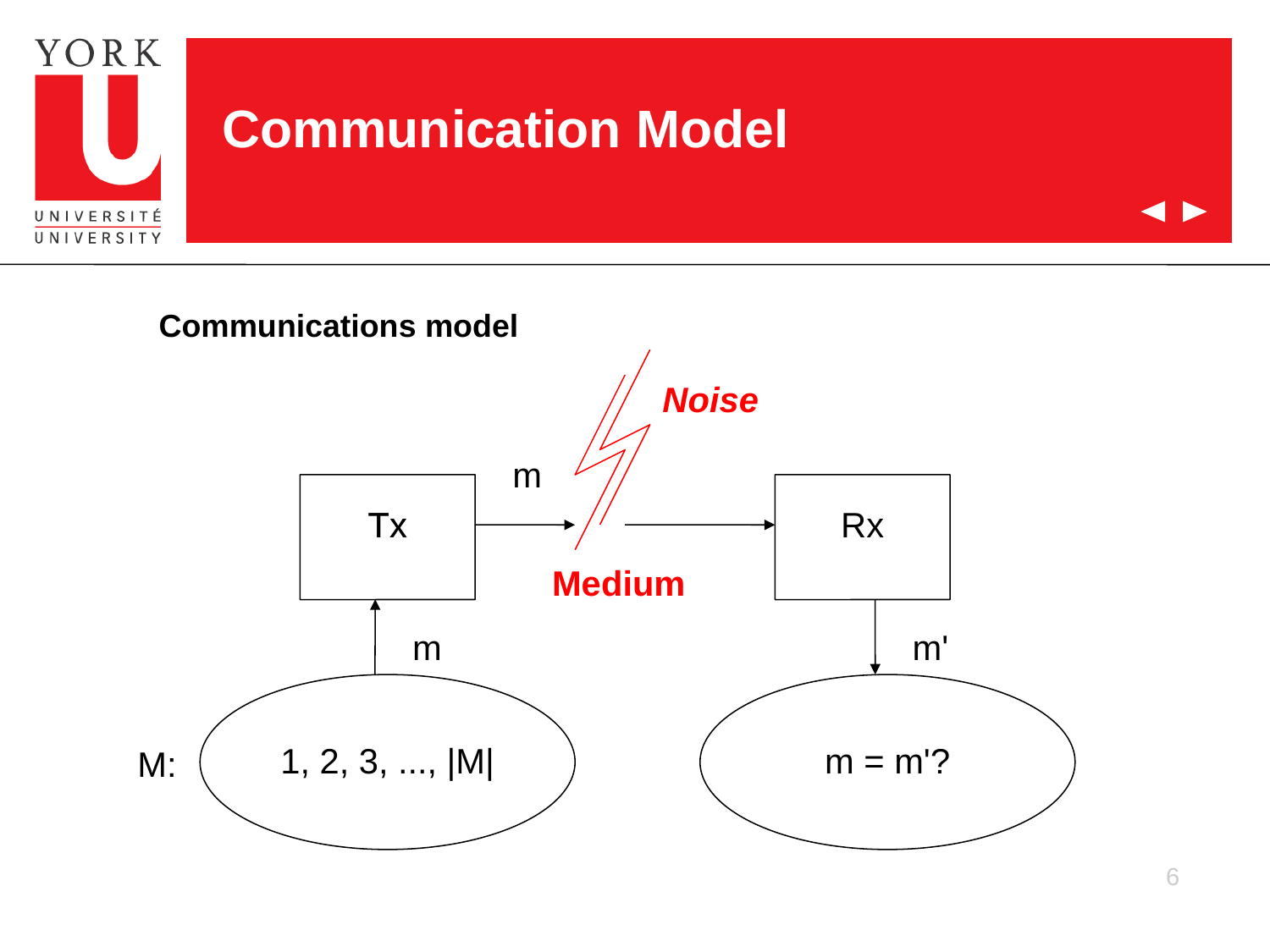

Communication Model
Communications model

Noise
m

Tx
Tx
Rx

Medium

m
m'
1, 2, 3, ..., |M|
m = m'?
M:
6